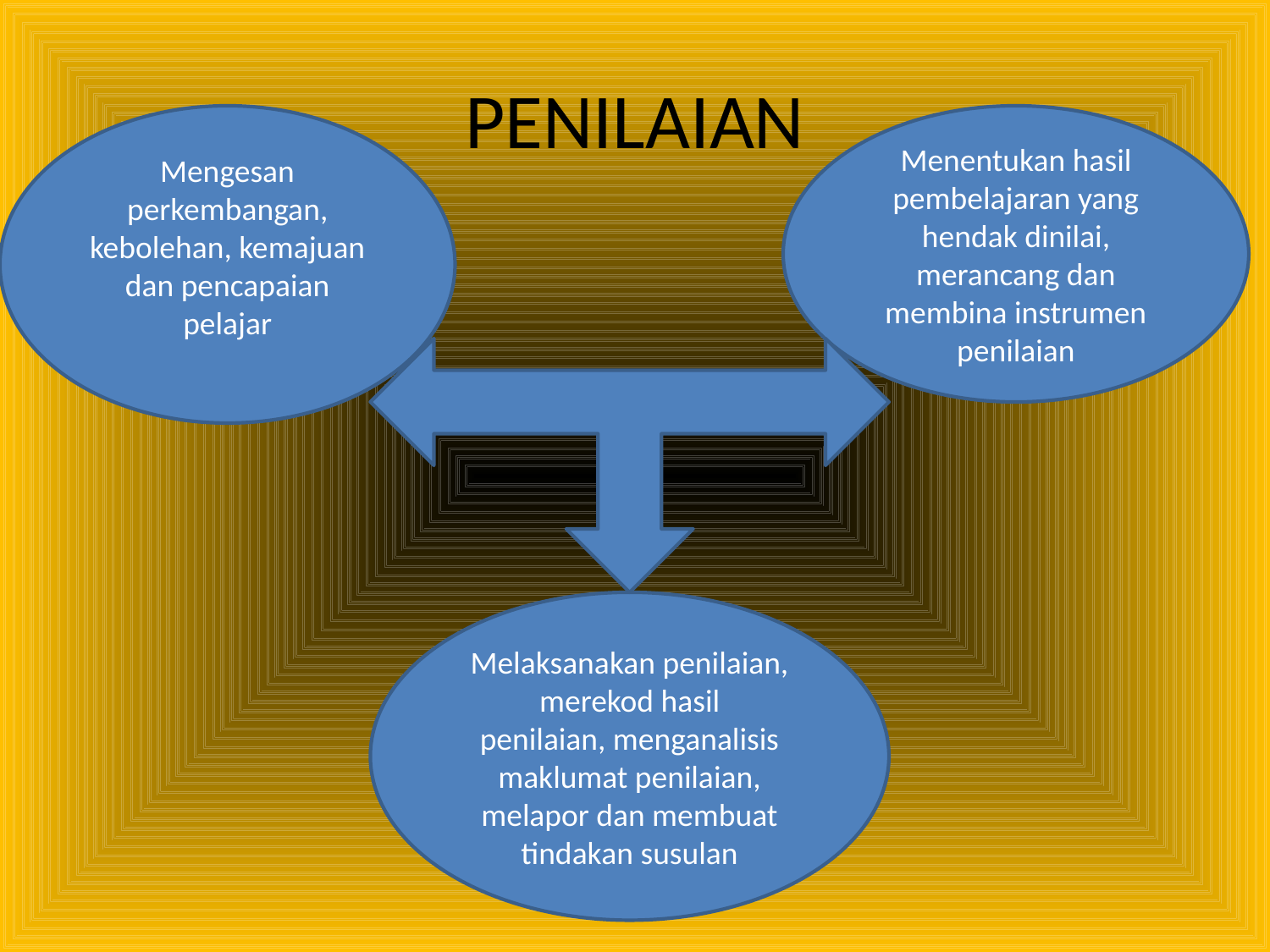

# PENILAIAN
Mengesan perkembangan, kebolehan, kemajuan dan pencapaian pelajar

Menentukan hasil pembelajaran yang
hendak dinilai, merancang dan membina instrumen
penilaian

Melaksanakan penilaian, merekod hasil
penilaian, menganalisis maklumat penilaian, melapor dan membuat tindakan susulan